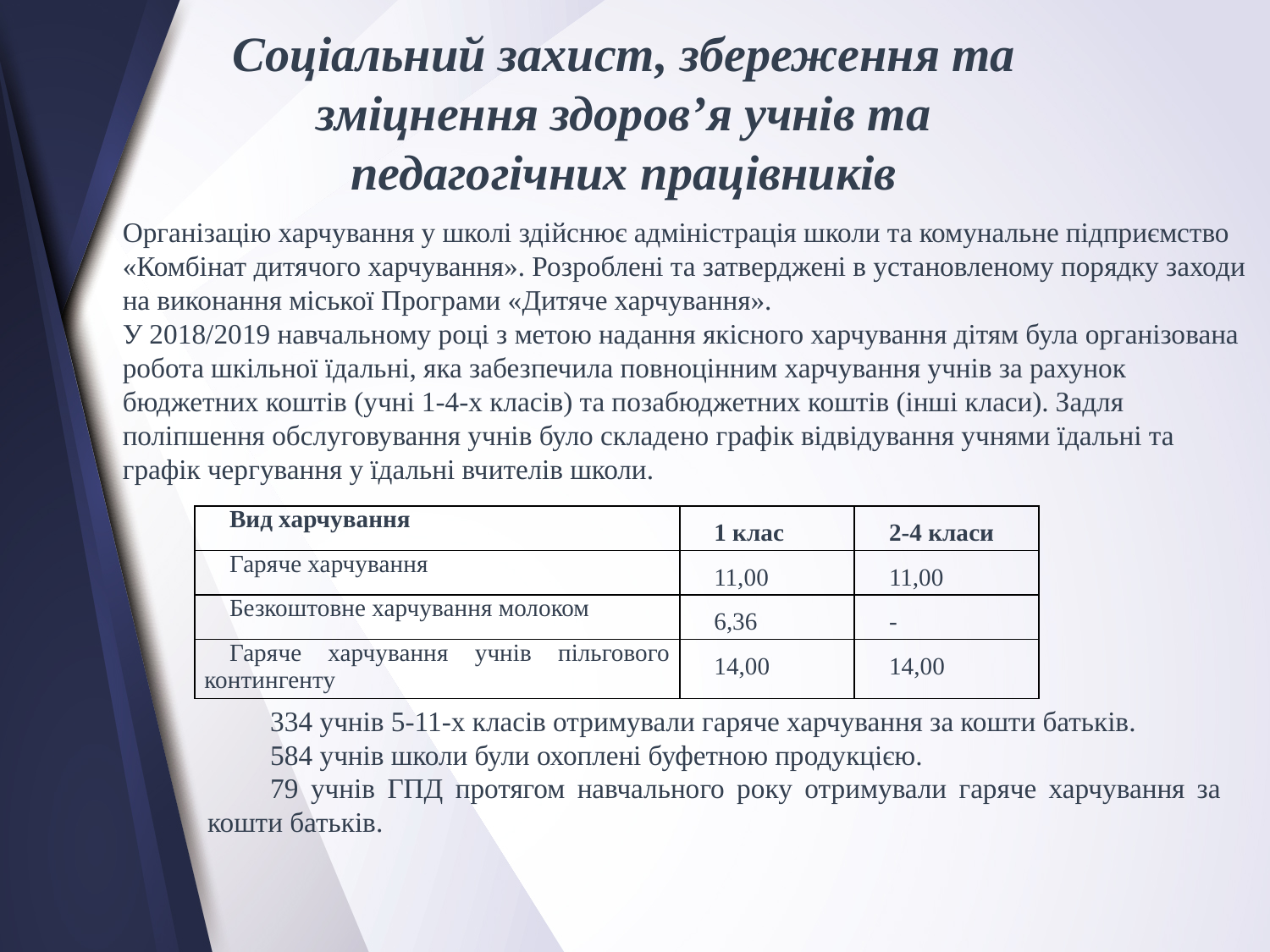

Соціальний захист, збереження та зміцнення здоров’я учнів та педагогічних працівників
Організацію харчування у школі здійснює адміністрація школи та комунальне підприємство «Комбінат дитячого харчування». Розроблені та затверджені в установленому порядку заходи на виконання міської Програми «Дитяче харчування».
У 2018/2019 навчальному році з метою надання якісного харчування дітям була організована робота шкільної їдальні, яка забезпечила повноцінним харчування учнів за рахунок бюджетних коштів (учні 1-4-х класів) та позабюджетних коштів (інші класи). Задля поліпшення обслуговування учнів було складено графік відвідування учнями їдальні та графік чергування у їдальні вчителів школи.

| Вид харчування | 1 клас | 2-4 класи |
| --- | --- | --- |
| Гаряче харчування | 11,00 | 11,00 |
| Безкоштовне харчування молоком | 6,36 | - |
| Гаряче харчування учнів пільгового контингенту | 14,00 | 14,00 |
334 учнів 5-11-х класів отримували гаряче харчування за кошти батьків.
584 учнів школи були охоплені буфетною продукцією.
79 учнів ГПД протягом навчального року отримували гаряче харчування за кошти батьків.